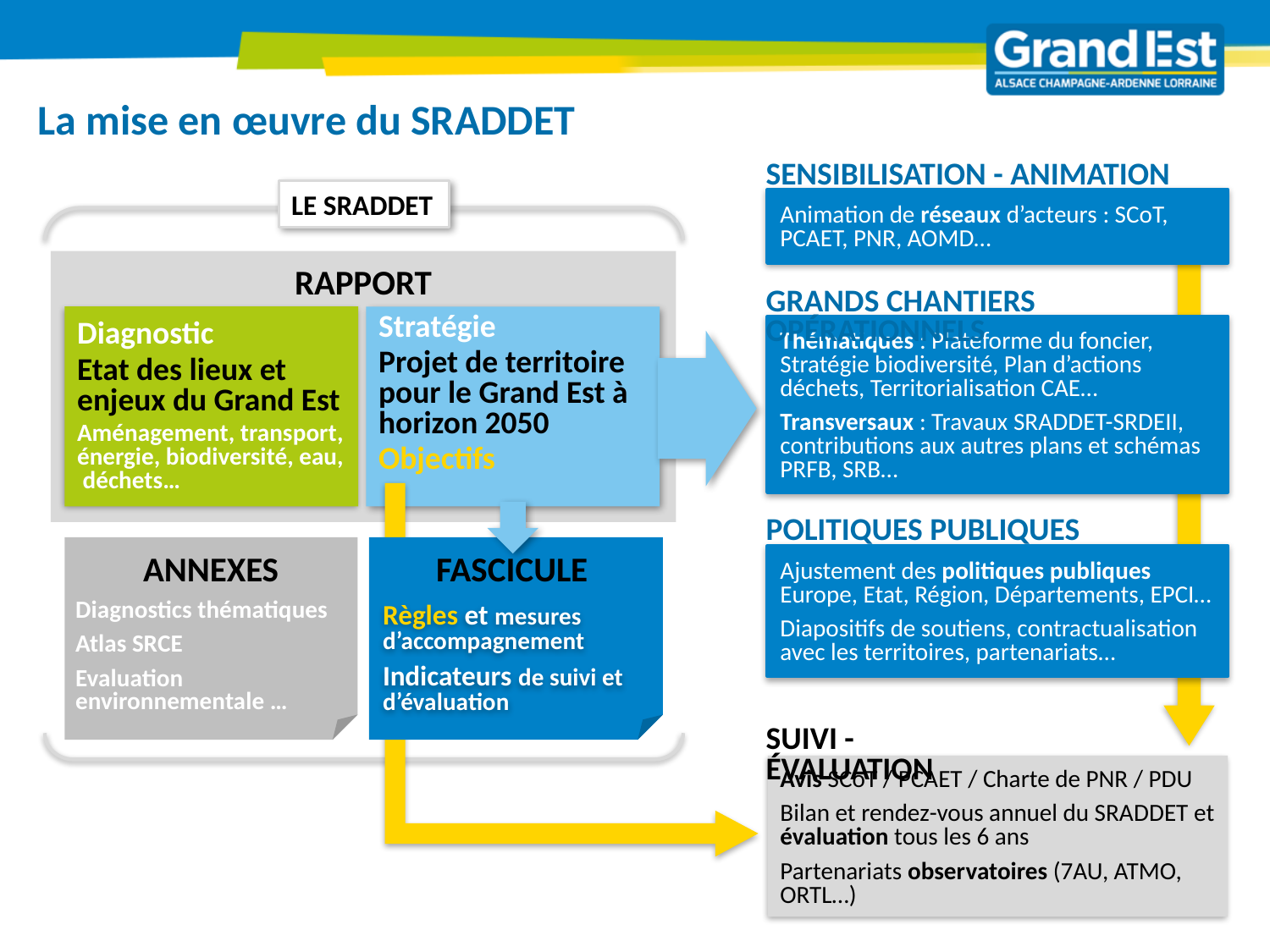

La mise en œuvre du SRADDET
Sensibilisation - animation
LE SRADDET
Animation de réseaux d’acteurs : SCoT, PCAET, PNR, AOMD…
Rapport

Grands chantiers opérationnels
Diagnostic
Etat des lieux et enjeux du Grand Est
Aménagement, transport, énergie, biodiversité, eau,  déchets…
Stratégie
Projet de territoire pour le Grand Est à horizon 2050
Objectifs
Thématiques : Plateforme du foncier, Stratégie biodiversité, Plan d’actions déchets, Territorialisation CAE…
Transversaux : Travaux SRADDET-SRDEII, contributions aux autres plans et schémas PRFB, SRB…

Politiques publiques
Annexes
Diagnostics thématiques
Atlas SRCE
Evaluation environnementale …
Fascicule

Ajustement des politiques publiques Europe, Etat, Région, Départements, EPCI…
Diapositifs de soutiens, contractualisation avec les territoires, partenariats…
Règles et mesures d’accompagnement
Indicateurs de suivi et d’évaluation
Suivi - évaluation
Avis SCoT / PCAET / Charte de PNR / PDU
Bilan et rendez-vous annuel du SRADDET et évaluation tous les 6 ans
Partenariats observatoires (7AU, ATMO, ORTL…)